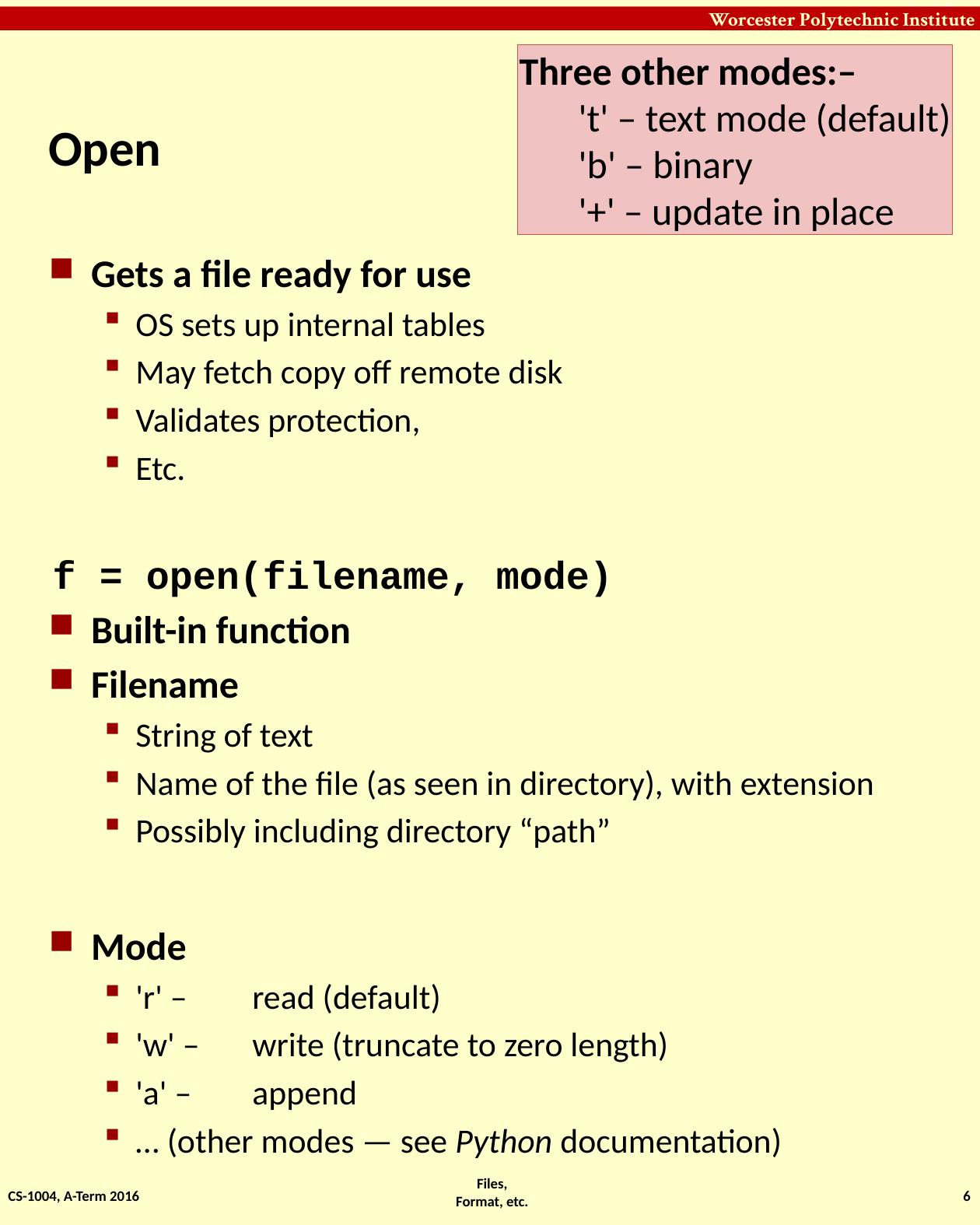

Three other modes:–
	't' – text mode (default)
	'b' – binary
	'+' – update in place
# Open
Gets a file ready for use
OS sets up internal tables
May fetch copy off remote disk
Validates protection,
Etc.

f = open(filename, mode)
Built-in function
Filename
String of text
Name of the file (as seen in directory), with extension
Possibly including directory “path”

Mode
'r' – 	read (default)
'w' –	write (truncate to zero length)
'a' – 	append
… (other modes — see Python documentation)
CS-1004, A-Term 2016
6
Files, Format, etc.